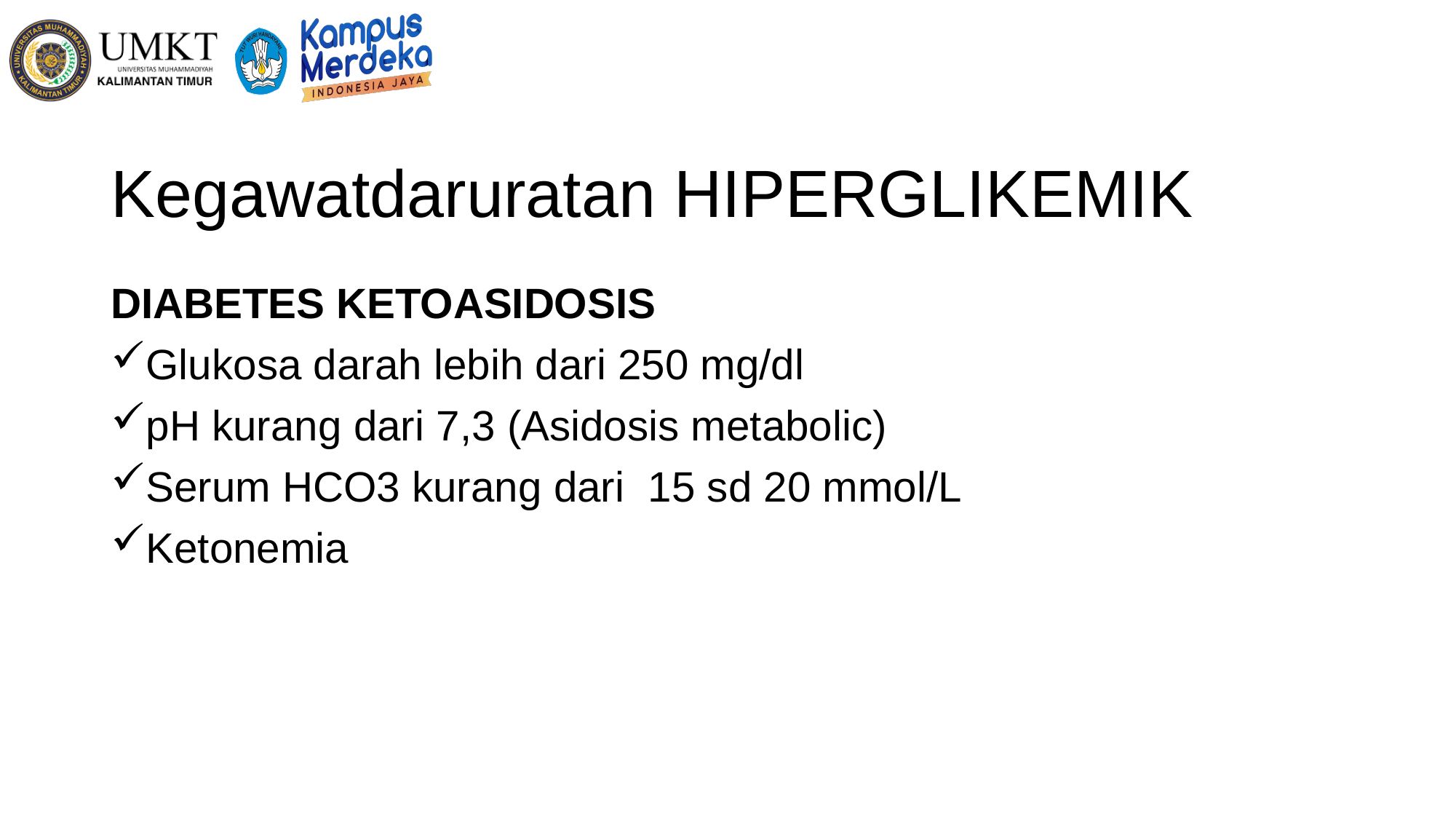

# Kegawatdaruratan HIPERGLIKEMIK
DIABETES KETOASIDOSIS
Glukosa darah lebih dari 250 mg/dl
pH kurang dari 7,3 (Asidosis metabolic)
Serum HCO3 kurang dari  15 sd 20 mmol/L
Ketonemia